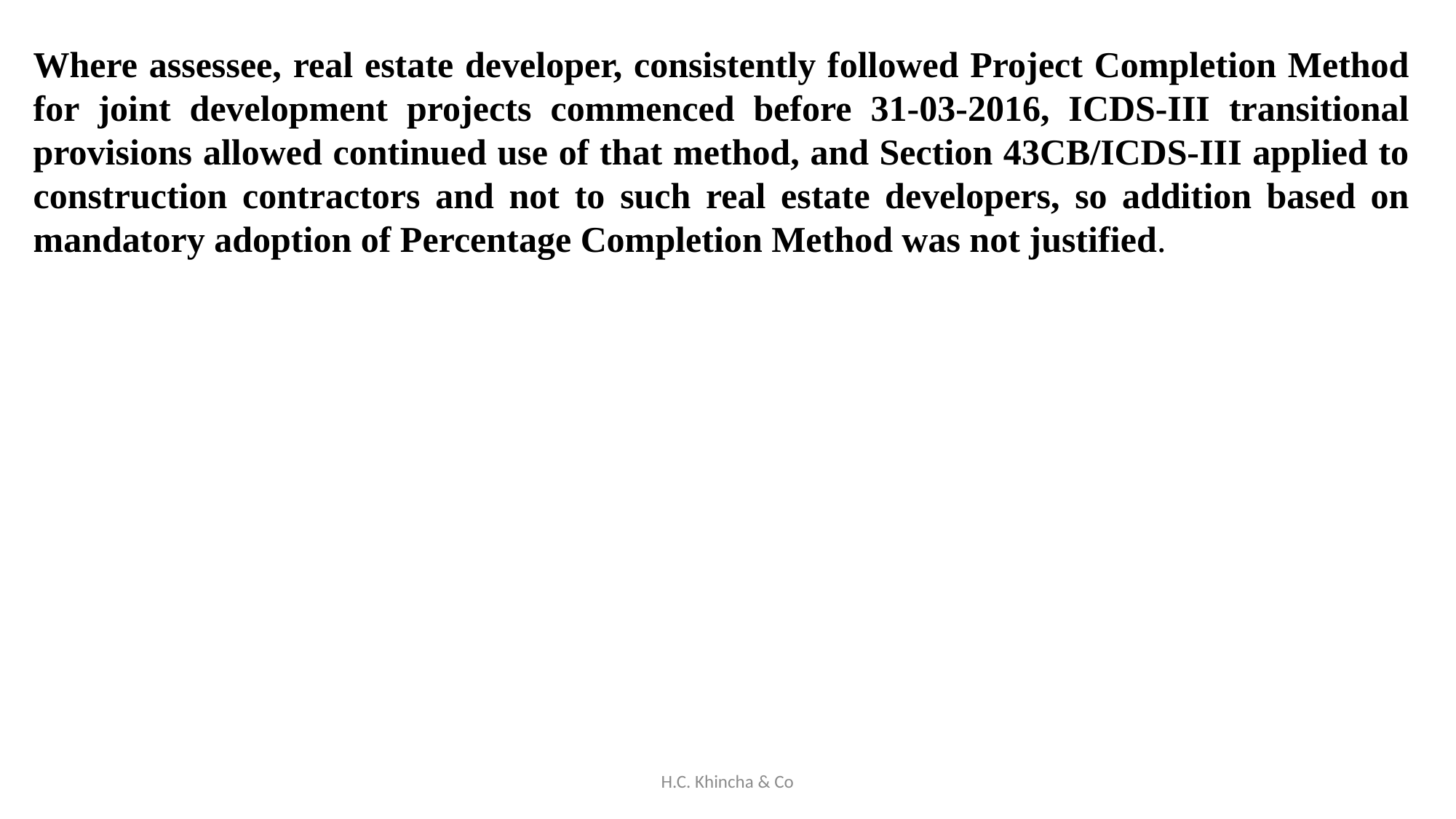

Where assessee, real estate developer, consistently followed Project Completion Method for joint development projects commenced before 31-03-2016, ICDS-III transitional provisions allowed continued use of that method, and Section 43CB/ICDS-III applied to construction contractors and not to such real estate developers, so addition based on mandatory adoption of Percentage Completion Method was not justified.

H.C. Khincha & Co